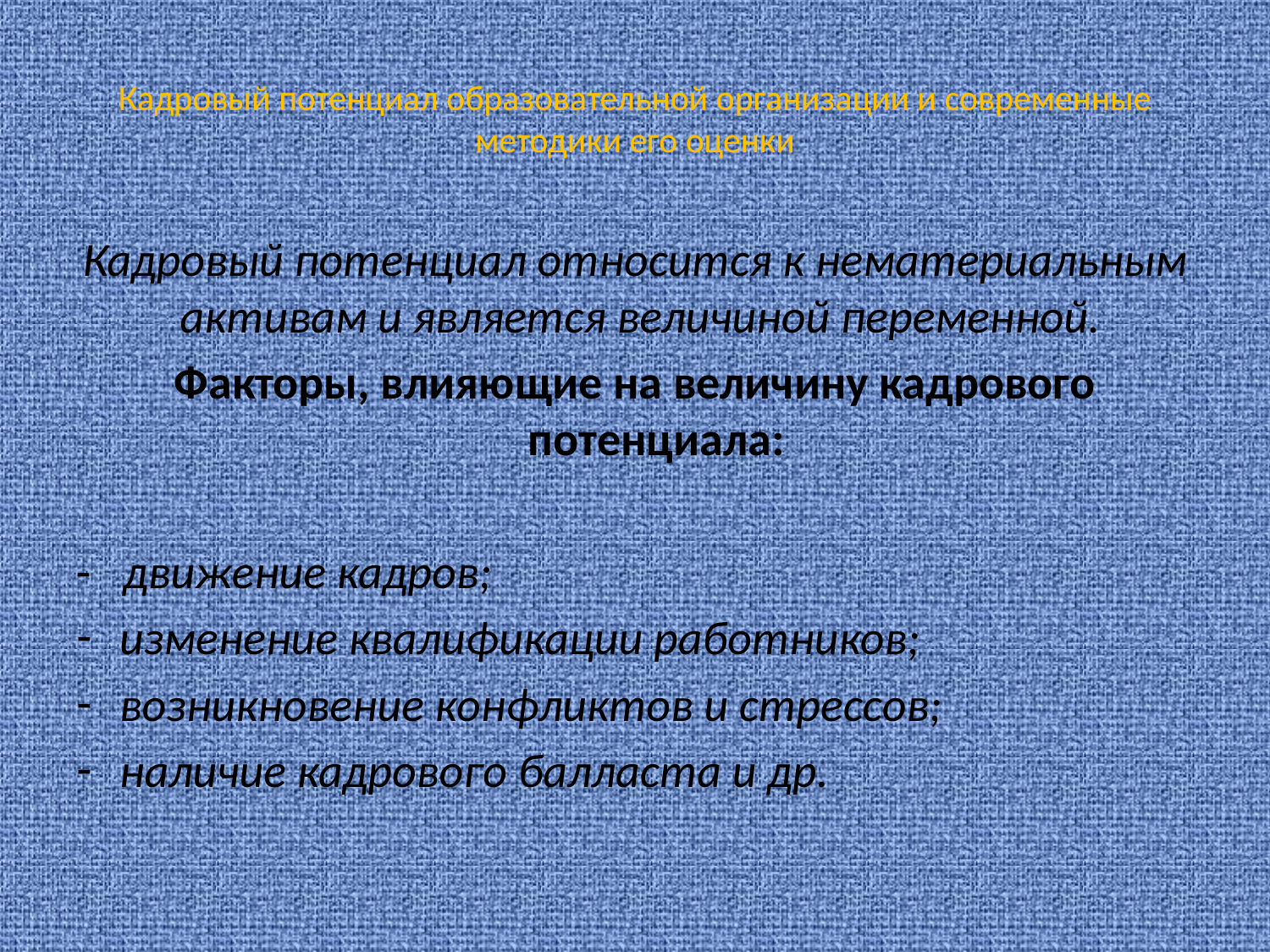

# Кадровый потенциал образовательной организации и современные методики его оценки
Кадровый потенциал относится к нематериальным активам и является величиной переменной.
Факторы, влияющие на величину кадрового потенциала:

-   движение кадров;
изменение квалификации работников;
возникновение конфликтов и стрессов;
наличие кадрового балласта и др.